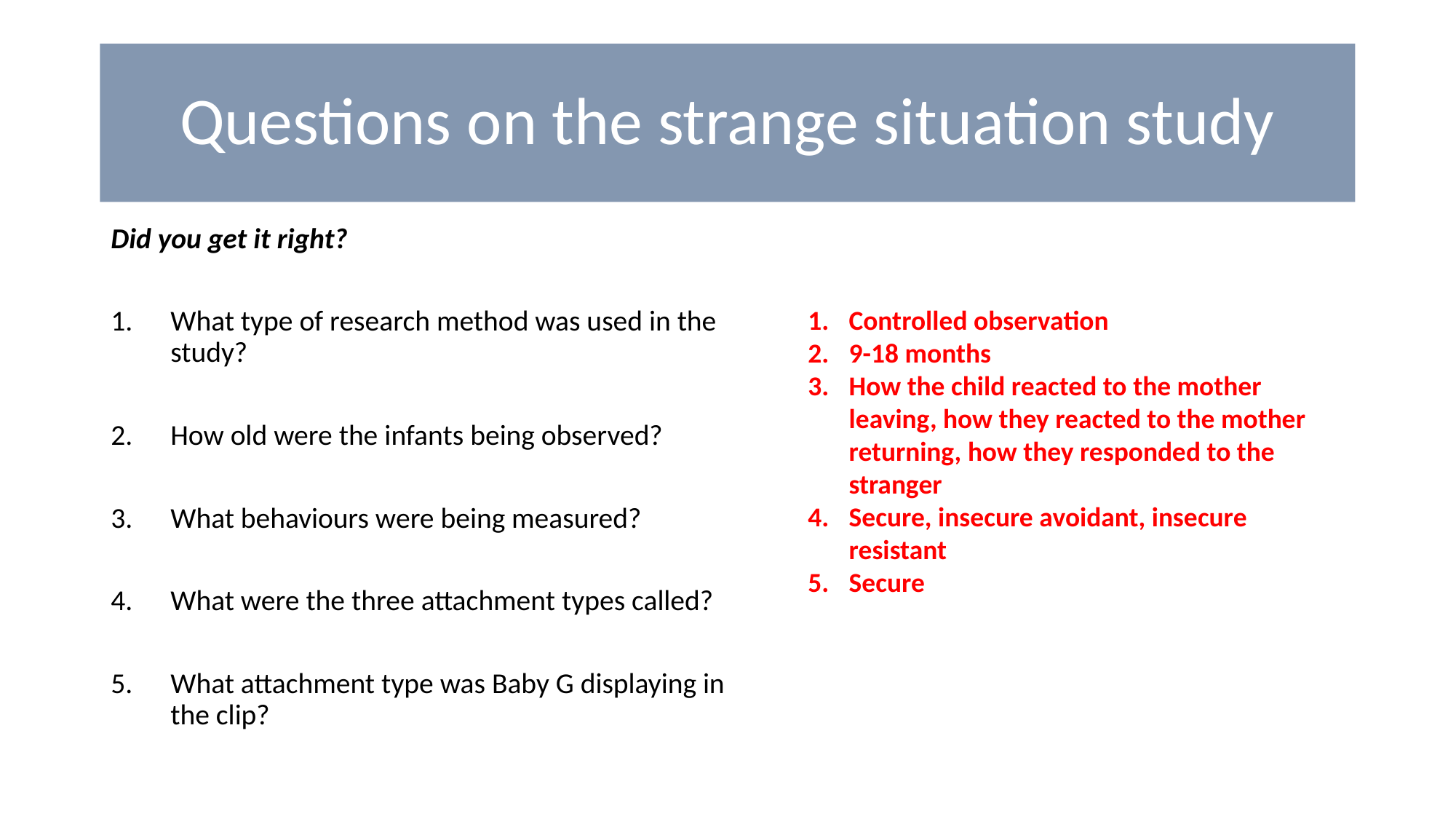

# Questions on the strange situation study
Did you get it right?

What type of research method was used in the study?

How old were the infants being observed?

What behaviours were being measured?

What were the three attachment types called?

What attachment type was Baby G displaying in the clip?

Controlled observation
9-18 months
How the child reacted to the mother leaving, how they reacted to the mother returning, how they responded to the stranger
Secure, insecure avoidant, insecure resistant
Secure